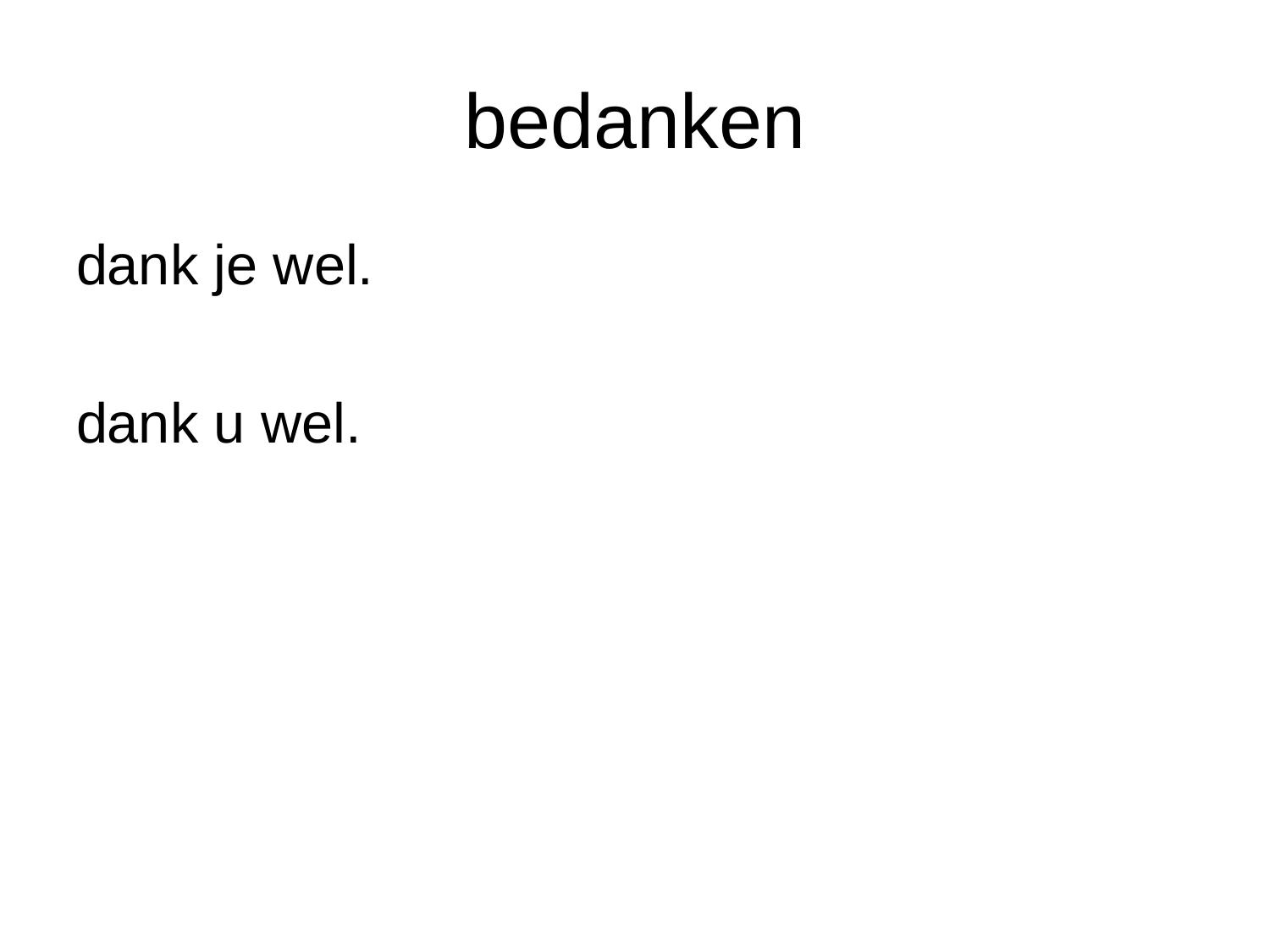

# bedanken
dank je wel.

dank u wel.